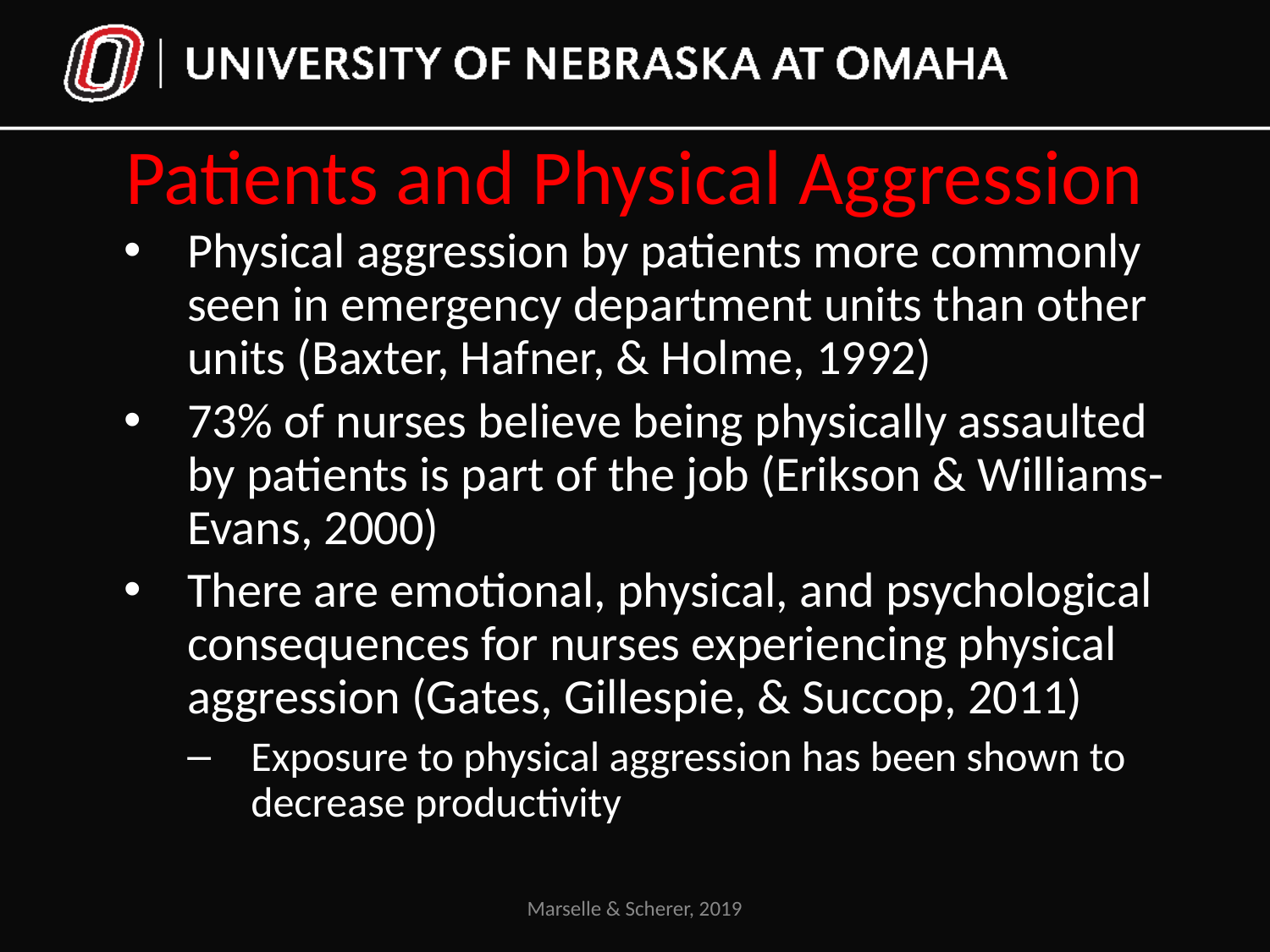

# Patients and Physical Aggression
Physical aggression by patients more commonly seen in emergency department units than other units (Baxter, Hafner, & Holme, 1992)
73% of nurses believe being physically assaulted by patients is part of the job (Erikson & Williams-Evans, 2000)
There are emotional, physical, and psychological consequences for nurses experiencing physical aggression (Gates, Gillespie, & Succop, 2011)
Exposure to physical aggression has been shown to decrease productivity

Marselle & Scherer, 2019